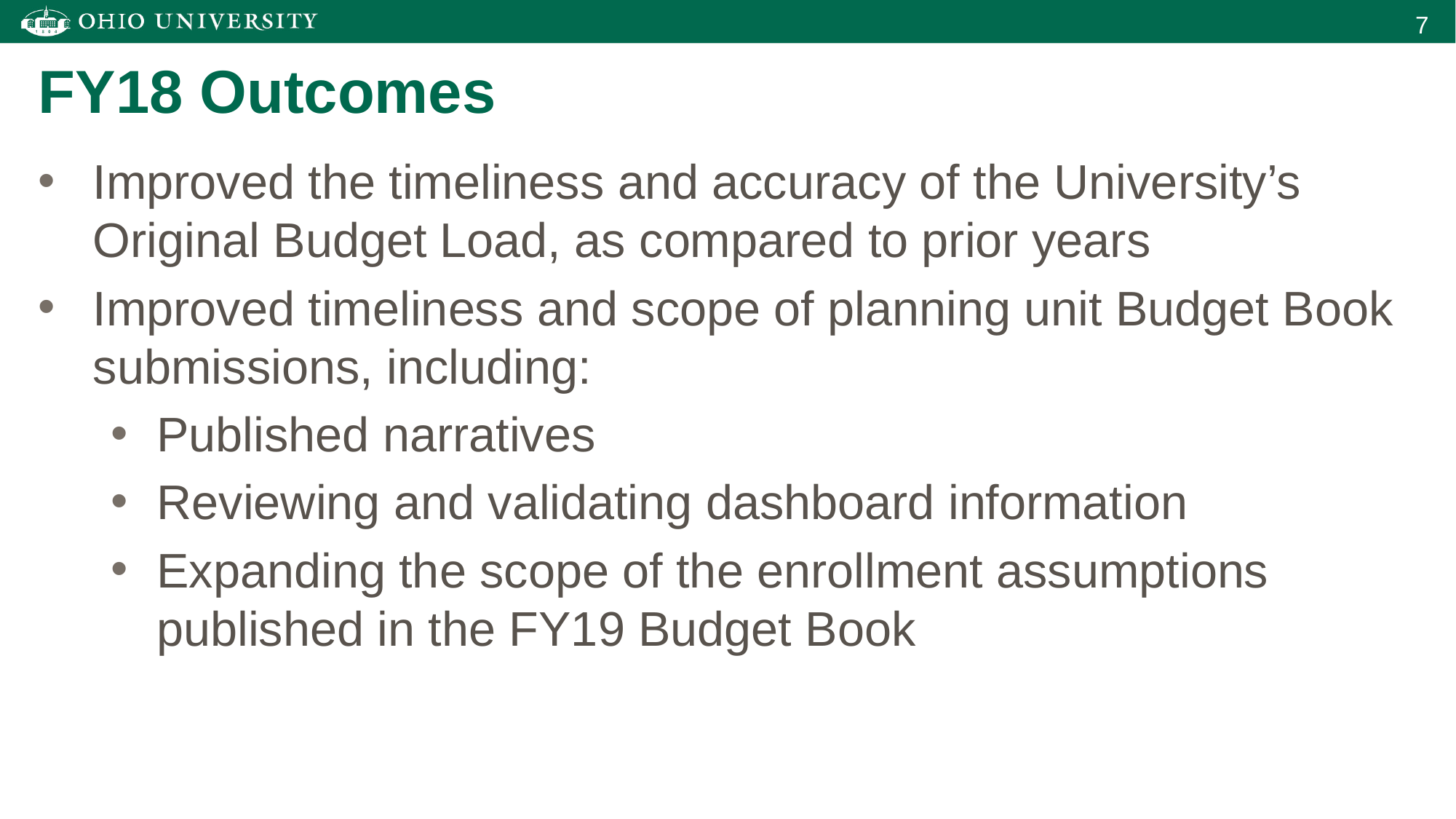

FY18 Outcomes

Improved the timeliness and accuracy of the University’s Original Budget Load, as compared to prior years
Improved timeliness and scope of planning unit Budget Book submissions, including:
Published narratives
Reviewing and validating dashboard information
Expanding the scope of the enrollment assumptions published in the FY19 Budget Book